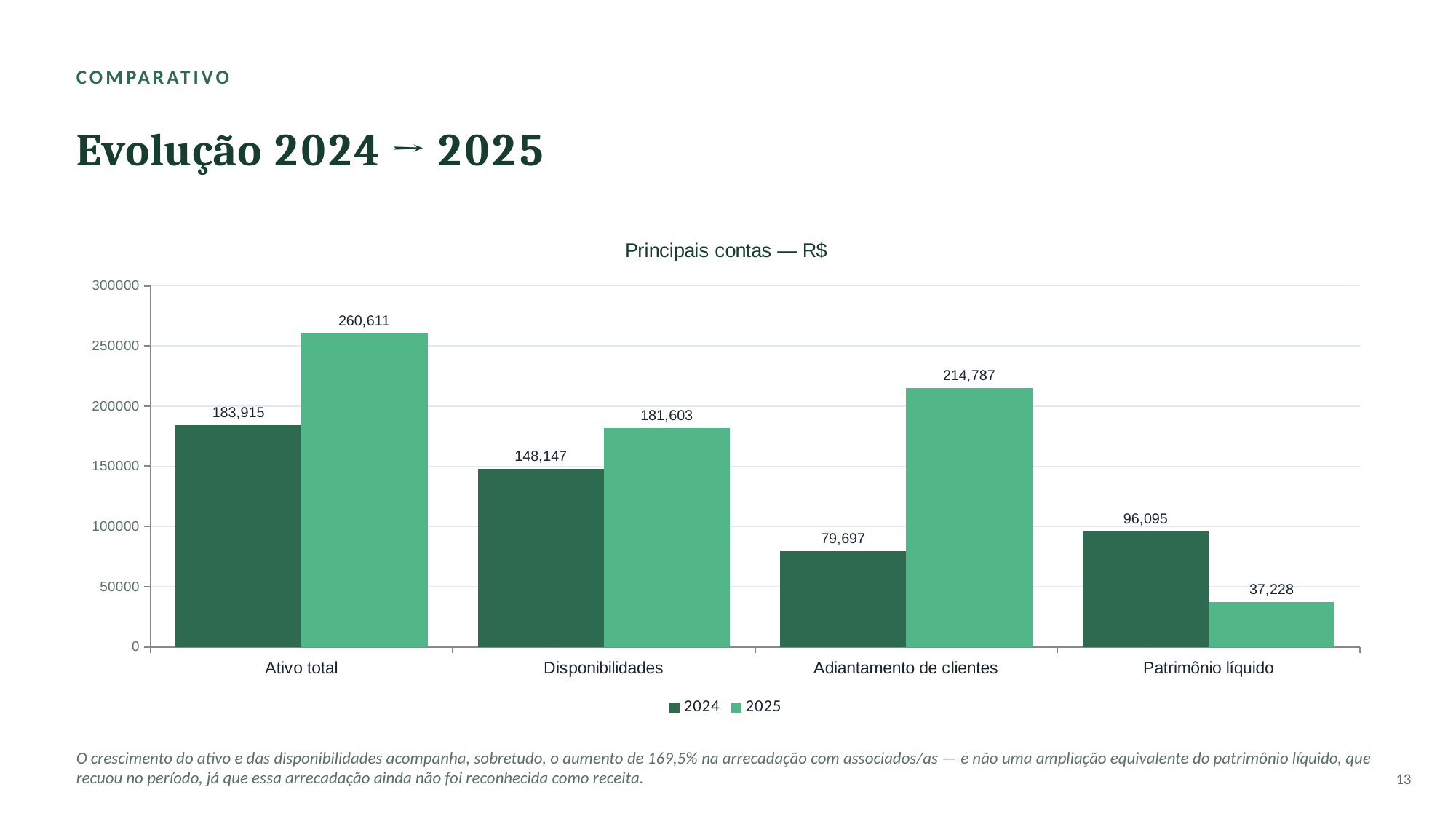

COMPARATIVO
Evolução 2024 → 2025

### Chart: Principais contas — R$

| Category | 2024 | 2025 |
|---|---|---|
| Ativo total | 183915.26 | 260610.64 |
| Disponibilidades | 148146.89 | 181603.37 |
| Adiantamento de clientes | 79696.61 | 214787.29 |
| Patrimônio líquido | 96094.66 | 37228.36 |
O crescimento do ativo e das disponibilidades acompanha, sobretudo, o aumento de 169,5% na arrecadação com associados/as — e não uma ampliação equivalente do patrimônio líquido, que recuou no período, já que essa arrecadação ainda não foi reconhecida como receita.
13